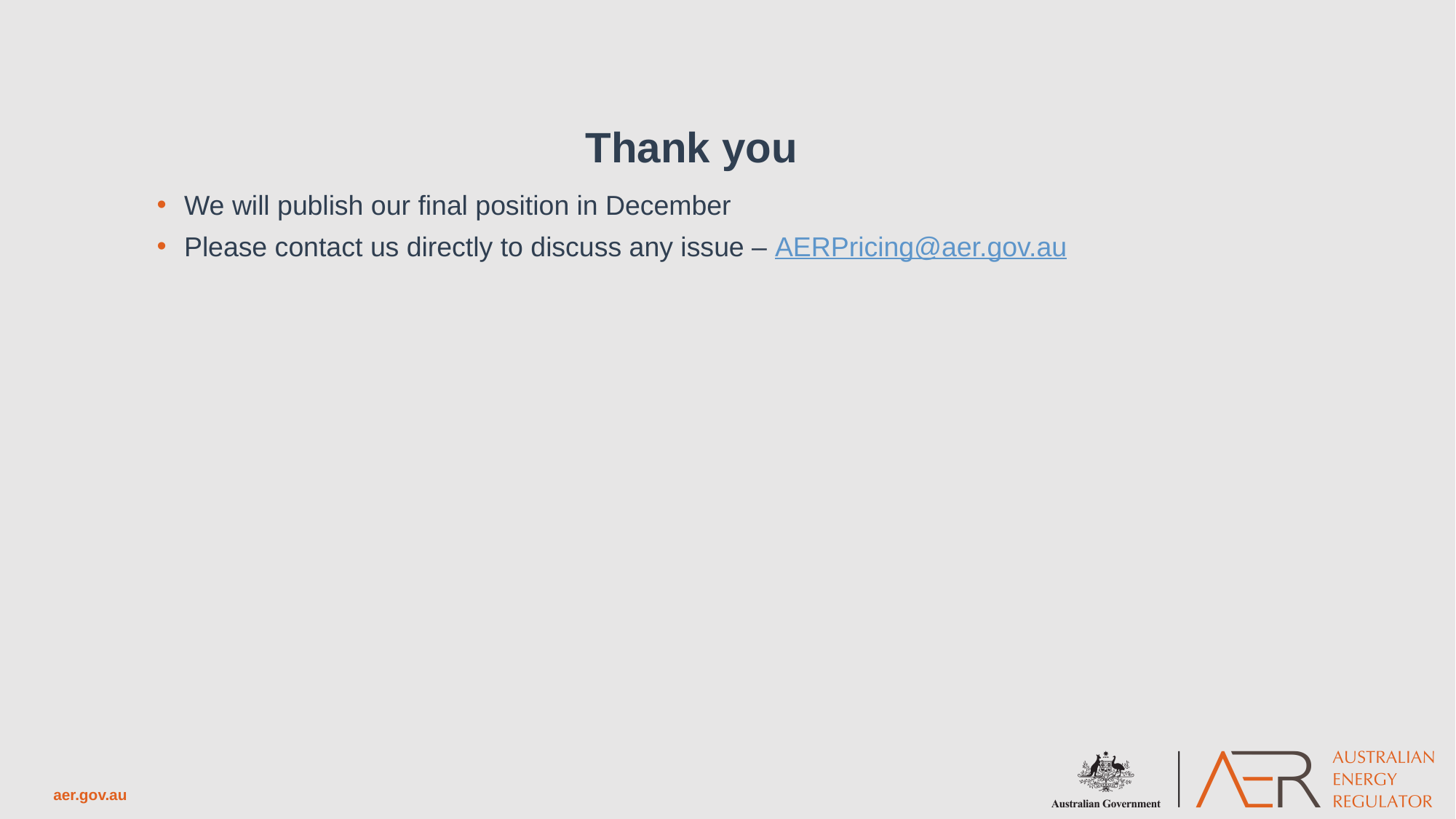

Thank you
We will publish our final position in December
Please contact us directly to discuss any issue – AERPricing@aer.gov.au